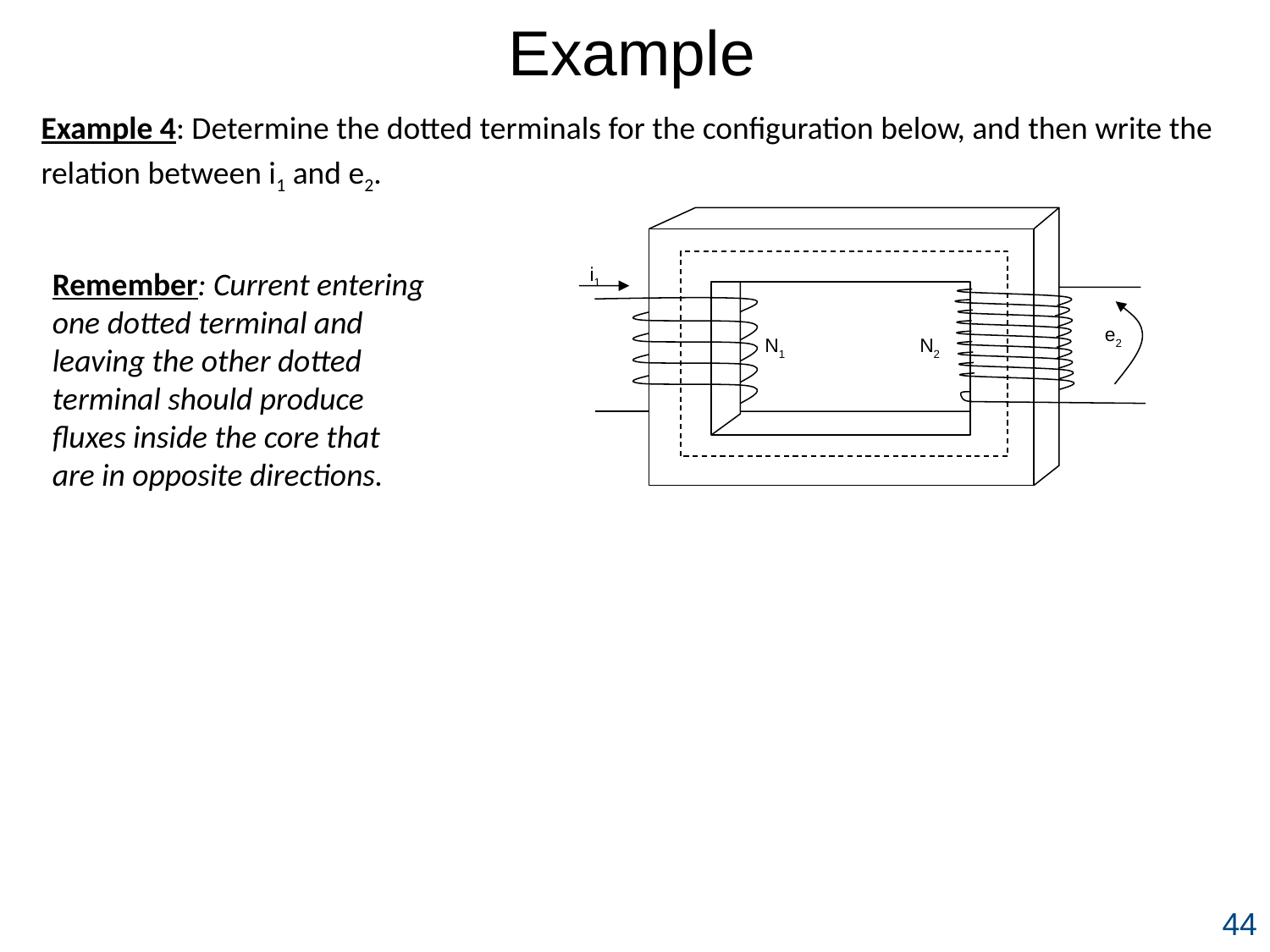

Example
Example 4: Determine the dotted terminals for the configuration below, and then write the relation between i1 and e2.

i1

e2

N1
N2

Remember: Current entering one dotted terminal and leaving the other dotted terminal should produce fluxes inside the core that are in opposite directions.
44